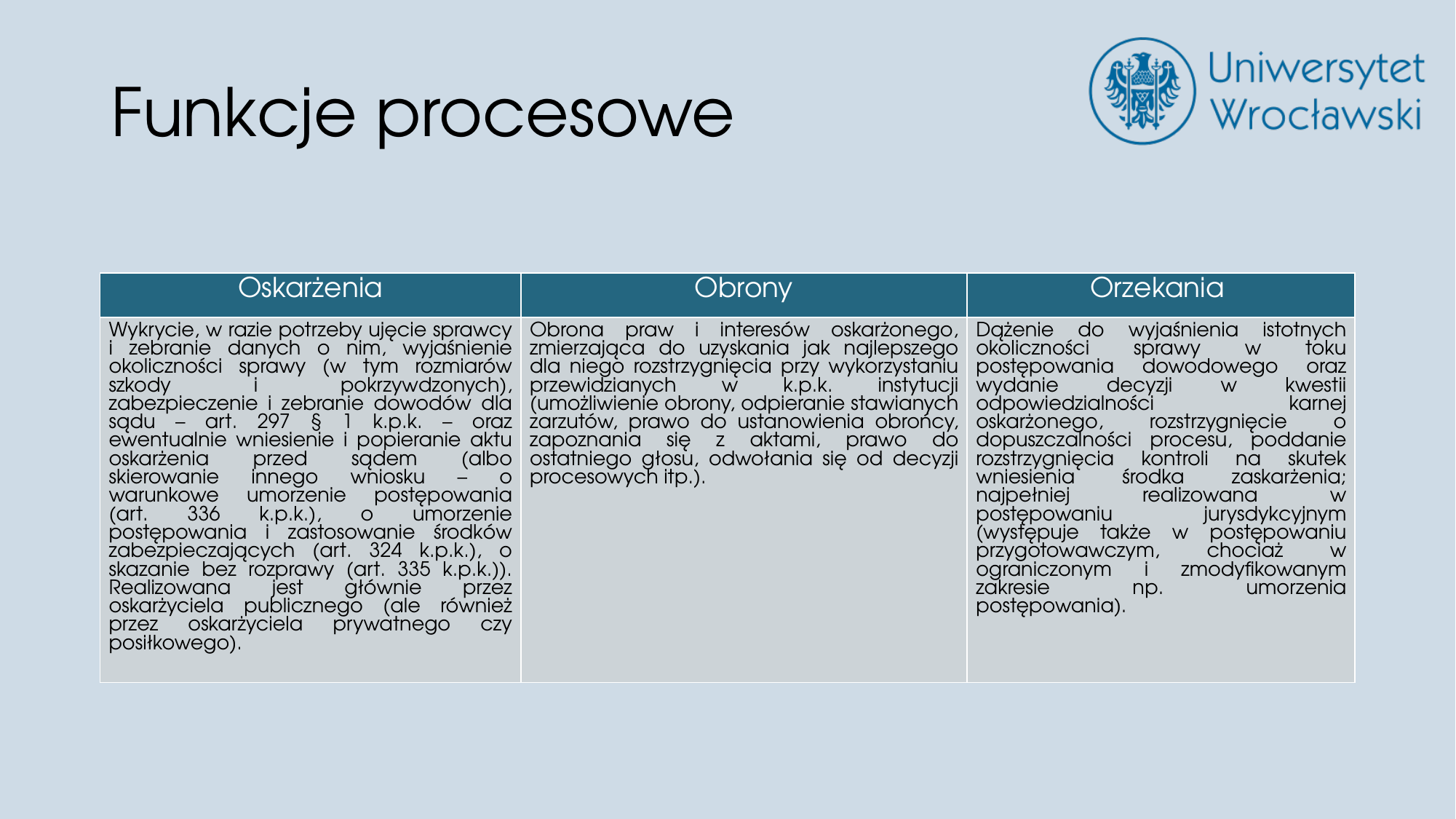

# Funkcje procesowe
| Oskarżenia | Obrony | Orzekania |
| --- | --- | --- |
| Wykrycie, w razie potrzeby ujęcie sprawcy i zebranie danych o nim, wyjaśnienie okoliczności sprawy (w tym rozmiarów szkody i pokrzywdzonych), zabezpieczenie i zebranie dowodów dla sądu – art. 297 § 1 k.p.k. – oraz ewentualnie wniesienie i popieranie aktu oskarżenia przed sądem (albo skierowanie innego wniosku – o warunkowe umorzenie postępowania (art. 336 k.p.k.), o umorzenie postępowania i zastosowanie środków zabezpieczających (art. 324 k.p.k.), o skazanie bez rozprawy (art. 335 k.p.k.)). Realizowana jest głównie przez oskarżyciela publicznego (ale również przez oskarżyciela prywatnego czy posiłkowego). | Obrona praw i interesów oskarżonego, zmierzająca do uzyskania jak najlepszego dla niego rozstrzygnięcia przy wykorzystaniu przewidzianych w k.p.k. instytucji (umożliwienie obrony, odpieranie stawianych zarzutów, prawo do ustanowienia obrońcy, zapoznania się z aktami, prawo do ostatniego głosu, odwołania się od decyzji procesowych itp.). | Dążenie do wyjaśnienia istotnych okoliczności sprawy w toku postępowania dowodowego oraz wydanie decyzji w kwestii odpowiedzialności karnej oskarżonego, rozstrzygnięcie o dopuszczalności procesu, poddanie rozstrzygnięcia kontroli na skutek wniesienia środka zaskarżenia; najpełniej realizowana w postępowaniu jurysdykcyjnym (występuje także w postępowaniu przygotowawczym, chociaż w ograniczonym i zmodyfikowanym zakresie np. umorzenia postępowania). |